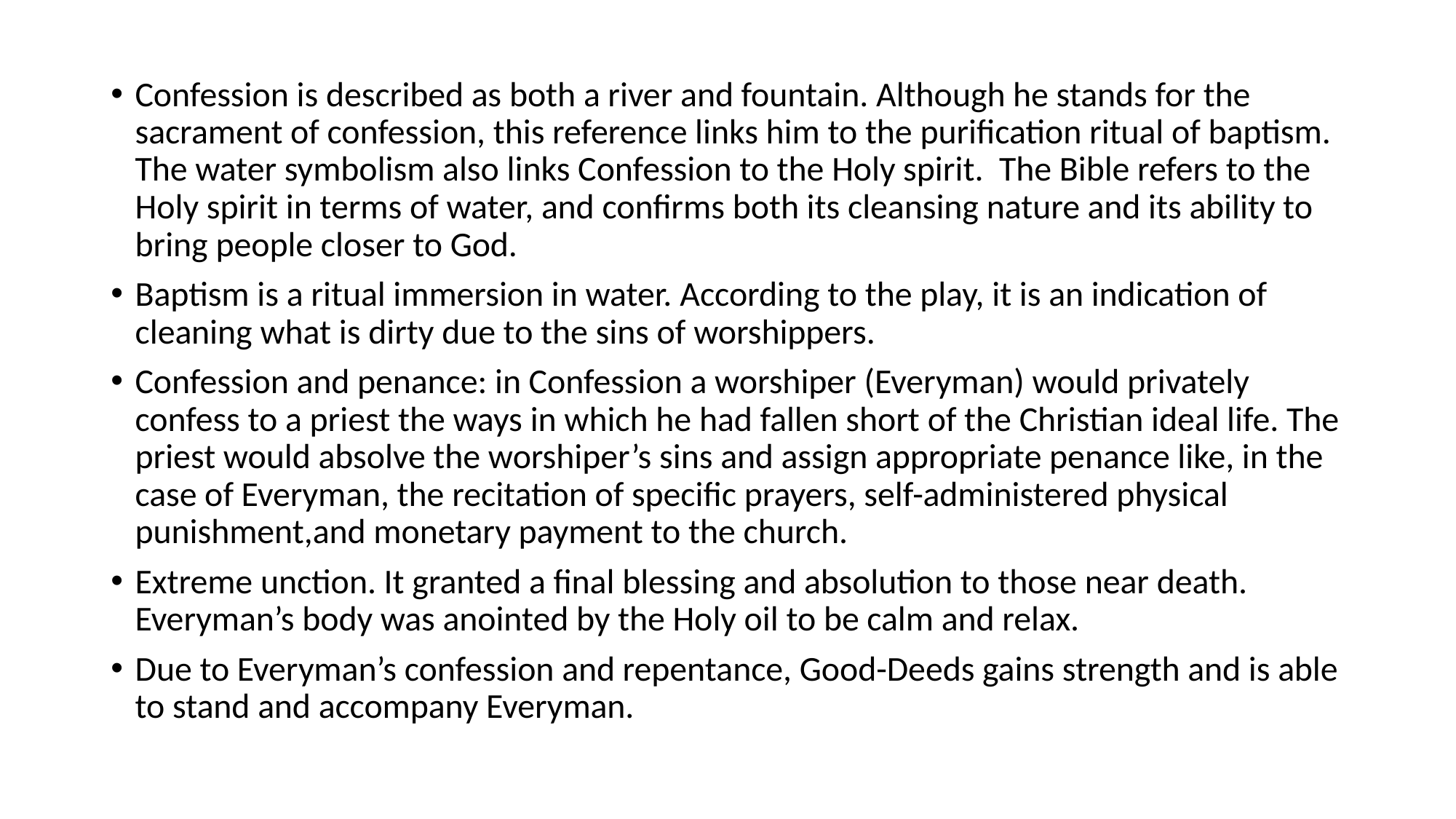

Confession is described as both a river and fountain. Although he stands for the sacrament of confession, this reference links him to the purification ritual of baptism. The water symbolism also links Confession to the Holy spirit.  The Bible refers to the Holy spirit in terms of water, and confirms both its cleansing nature and its ability to bring people closer to God.
Baptism is a ritual immersion in water. According to the play, it is an indication of cleaning what is dirty due to the sins of worshippers.
Confession and penance: in Confession a worshiper (Everyman) would privately confess to a priest the ways in which he had fallen short of the Christian ideal life. The priest would absolve the worshiper’s sins and assign appropriate penance like, in the case of Everyman, the recitation of specific prayers, self-administered physical punishment,and monetary payment to the church.
Extreme unction. It granted a final blessing and absolution to those near death. Everyman’s body was anointed by the Holy oil to be calm and relax.
Due to Everyman’s confession and repentance, Good-Deeds gains strength and is able to stand and accompany Everyman.